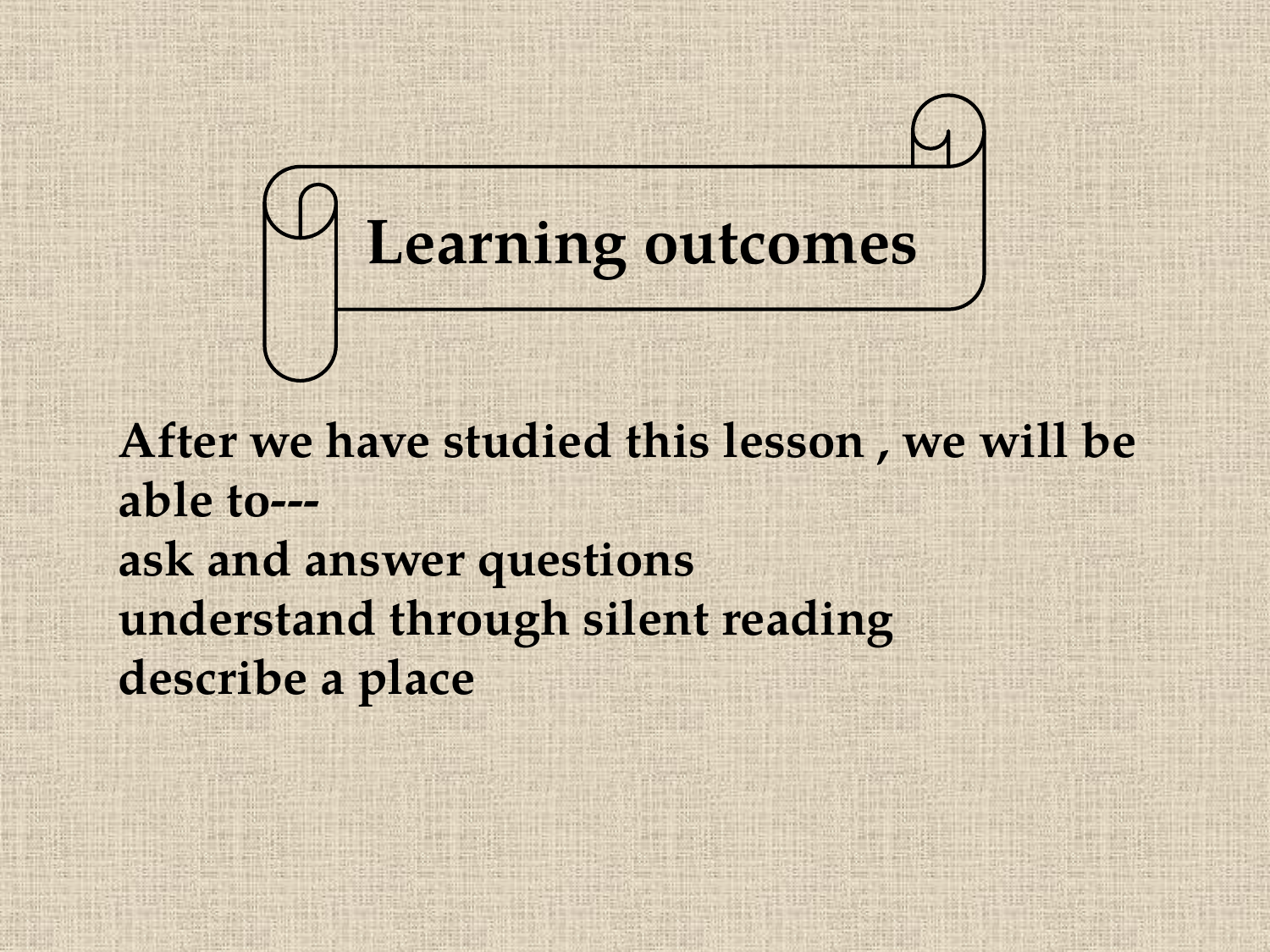

Learning outcomes
After we have studied this lesson , we will be able to---
ask and answer questions
understand through silent reading
describe a place